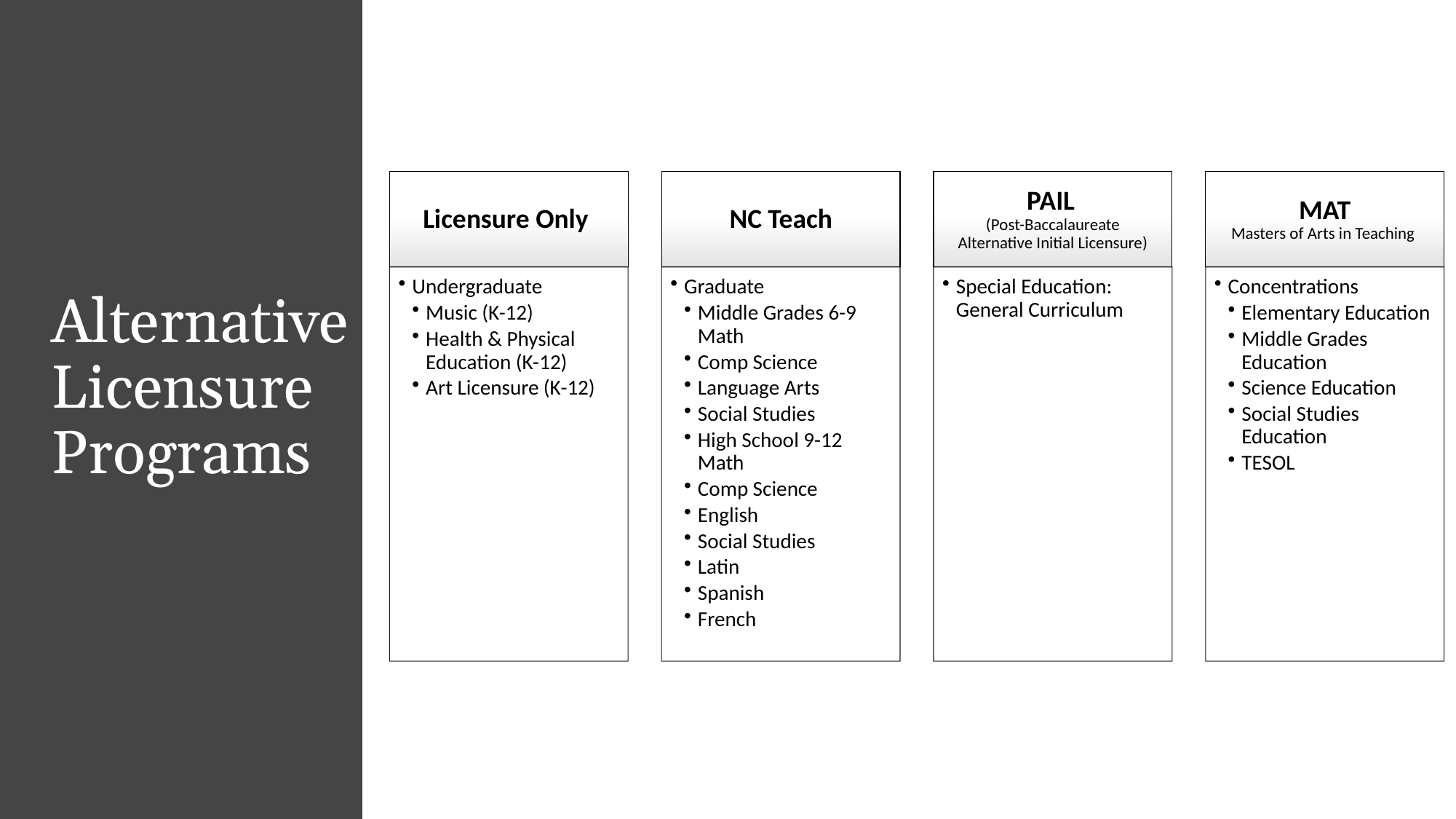

Licensure Only
Undergraduate
Music (K-12)
Health & Physical Education (K-12)
Art Licensure (K-12)
NC Teach
Graduate
Middle Grades 6-9 Math
Comp Science
Language Arts
Social Studies
High School 9-12 Math
Comp Science
English
Social Studies
Latin
Spanish
French
PAIL
(Post-Baccalaureate Alternative Initial Licensure)
Special Education: General Curriculum
MAT
Masters of Arts in Teaching
Concentrations
Elementary Education
Middle Grades Education
Science Education
Social Studies Education
TESOL
# Alternative Licensure Programs